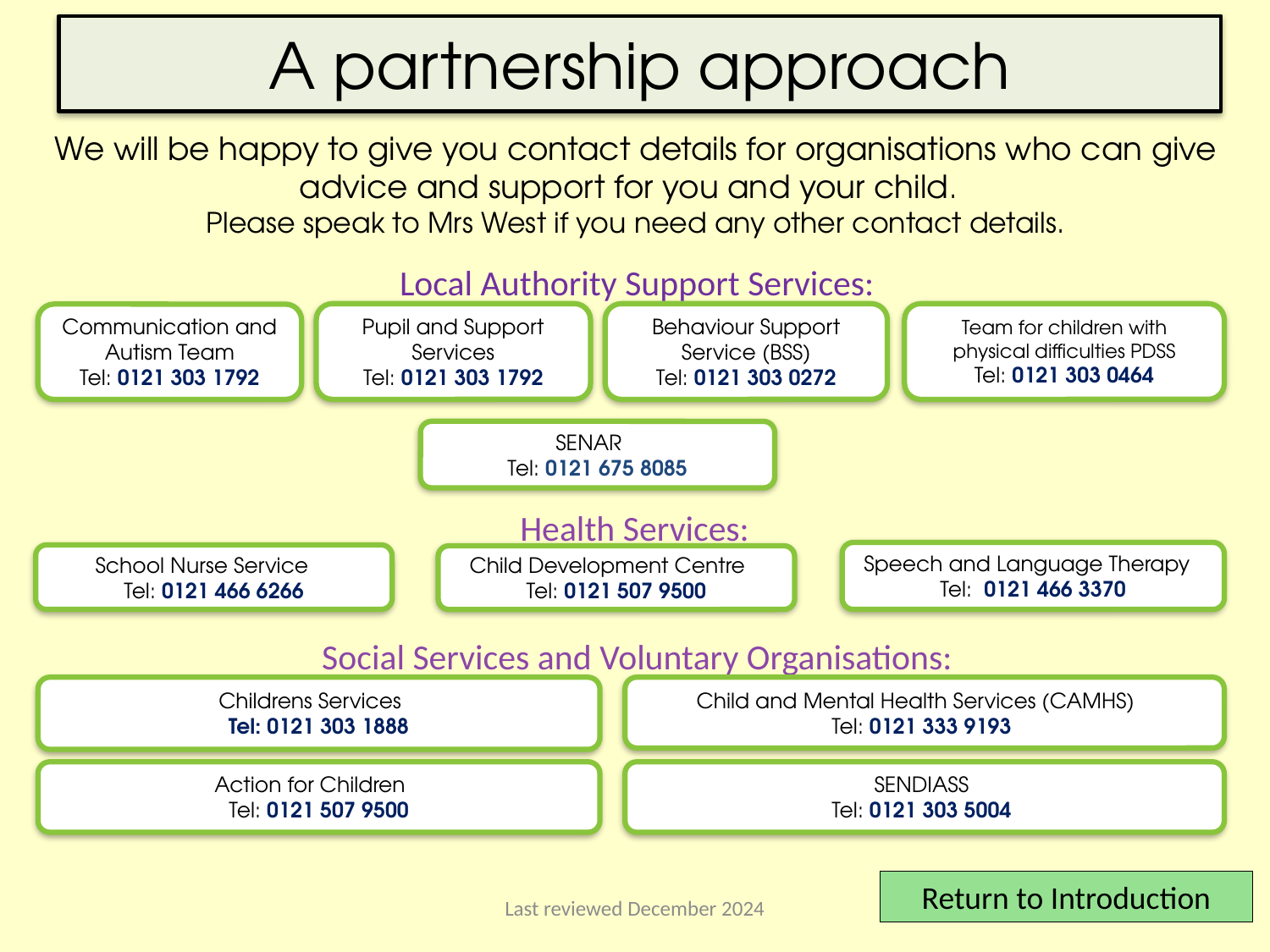

A partnership approach
We will be happy to give you contact details for organisations who can give advice and support for you and your child.
Please speak to Mrs West if you need any other contact details.
Local Authority Support Services:
Pupil and Support Services
Tel: 0121 303 1792
Team for children with physical difficulties PDSS
Tel: 0121 303 0464
Behaviour Support Service (BSS)
Tel: 0121 303 0272
Communication and Autism Team
Tel: 0121 303 1792
SENAR
Tel: 0121 675 8085
Health Services:
Speech and Language Therapy   Tel:  0121 466 3370
School Nurse Service
Tel: 0121 466 6266
Child Development Centre    Tel: 0121 507 9500
Social Services and Voluntary Organisations:
Childrens Services
 Tel: 0121 303 1888
Child and Mental Health Services (CAMHS)
Tel: 0121 333 9193

SENDIASS
Tel: 0121 303 5004

Action for Children
Tel: 0121 507 9500
Return to Introduction
Last reviewed December 2024